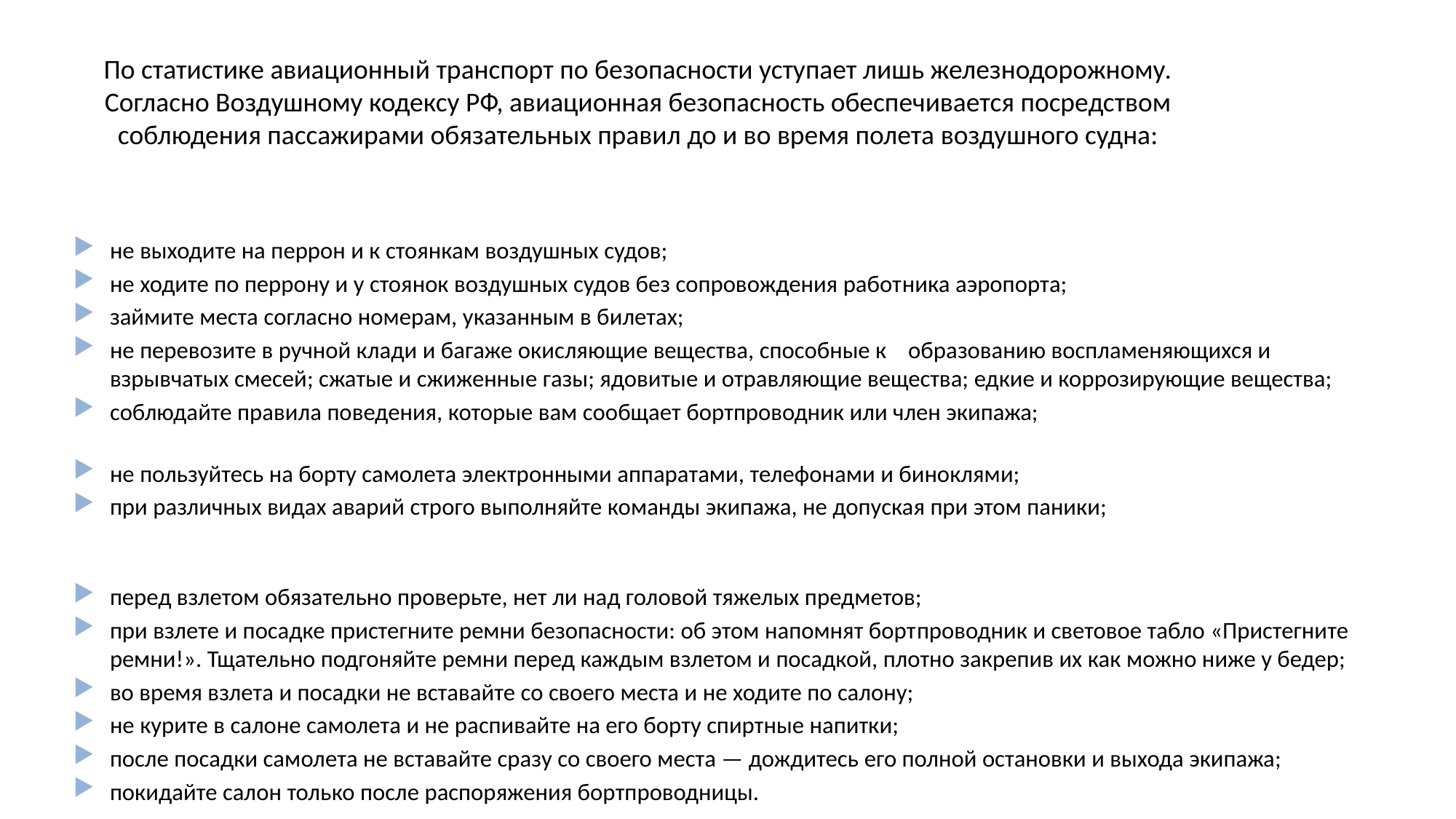

# По статистике авиационный транспорт по безопасности уступает лишь железнодорожному. Согласно Воздушному кодексу РФ, авиационная безопасность обеспечивается посредством соблюдения пассажирами обязательных правил до и во время полета воздушного судна:
не выходите на перрон и к стоянкам воздушных судов;
не ходите по перрону и у стоянок воздушных судов без сопровождения работ­ника аэропорта;
займите места согласно номерам, указанным в билетах;
не перевозите в ручной клади и багаже окисляющие вещества, способные к    образованию воспламеняющихся и взрывчатых смесей; сжатые и сжиженные газы; ядовитые и отравляющие вещества; едкие и коррозирующие вещества;
соблюдайте правила поведения, которые вам сообщает бортпроводник или член экипажа;
не пользуйтесь на борту самолета электронными аппаратами, телефонами и биноклями;
при различных видах аварий строго выполняйте команды экипажа, не допуская при этом паники;
перед взлетом обязательно проверьте, нет ли над головой тяжелых предметов;
при взлете и посадке пристегните ремни безопасности: об этом напомнят борт­проводник и световое табло «Пристегните ремни!». Тщательно подгоняйте ремни перед каждым взлетом и посадкой, плотно закрепив их как можно ниже у бедер;
во время взлета и посадки не вставайте со своего места и не ходите по салону;
не курите в салоне самолета и не распивайте на его борту спиртные напитки;
после посадки самолета не вставайте сразу со своего места — дождитесь его полной остановки и выхода экипажа;
покидайте салон только после распоряжения бортпроводницы.